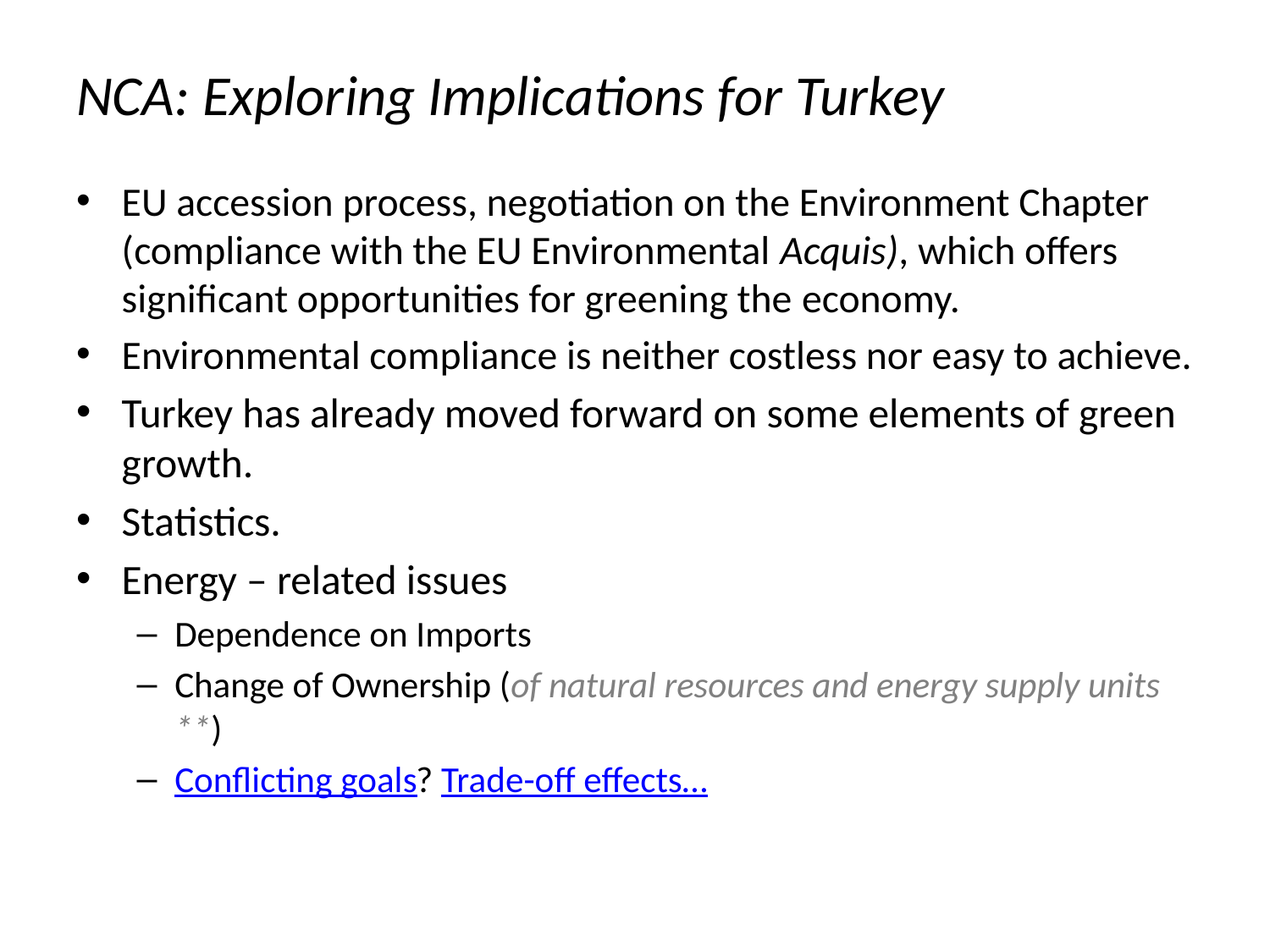

# NCA: Exploring Implications for Turkey
EU accession process, negotiation on the Environment Chapter (compliance with the EU Environmental Acquis), which offers significant opportunities for greening the economy.
Environmental compliance is neither costless nor easy to achieve.
Turkey has already moved forward on some elements of green growth.
Statistics.
Energy – related issues
Dependence on Imports
Change of Ownership (of natural resources and energy supply units **)
Conflicting goals? Trade-off effects…